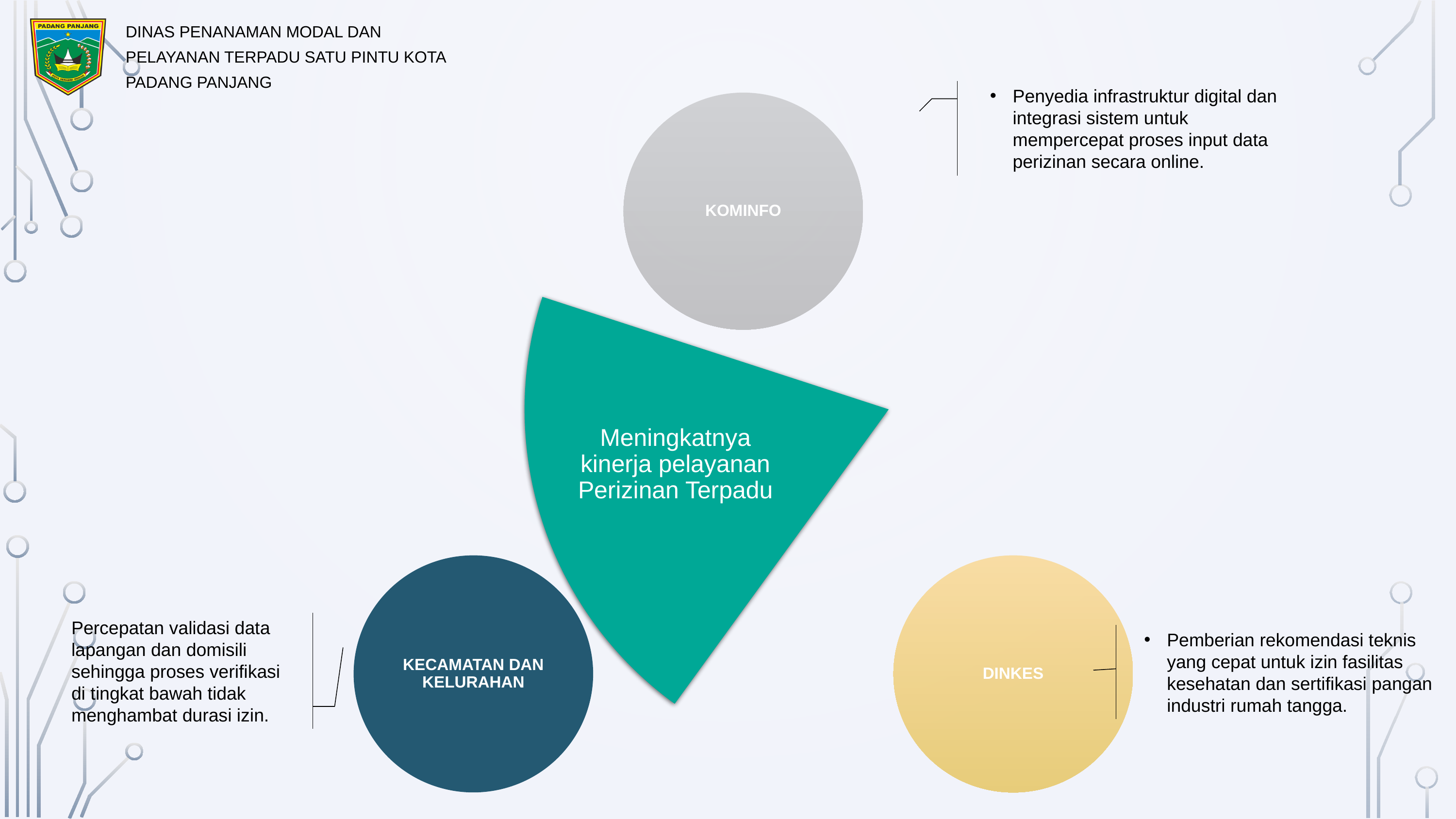

DINAS PENANAMAN MODAL DAN PELAYANAN TERPADU SATU PINTU KOTA PADANG PANJANG

Meningkatnya kinerja pelayanan Perizinan Terpadu

KOMINFO
DINKES
KECAMATAN DAN KELURAHAN
Penyedia infrastruktur digital dan integrasi sistem untuk mempercepat proses input data perizinan secara online.
Percepatan validasi data lapangan dan domisili sehingga proses verifikasi di tingkat bawah tidak menghambat durasi izin.
Pemberian rekomendasi teknis yang cepat untuk izin fasilitas kesehatan dan sertifikasi pangan industri rumah tangga.